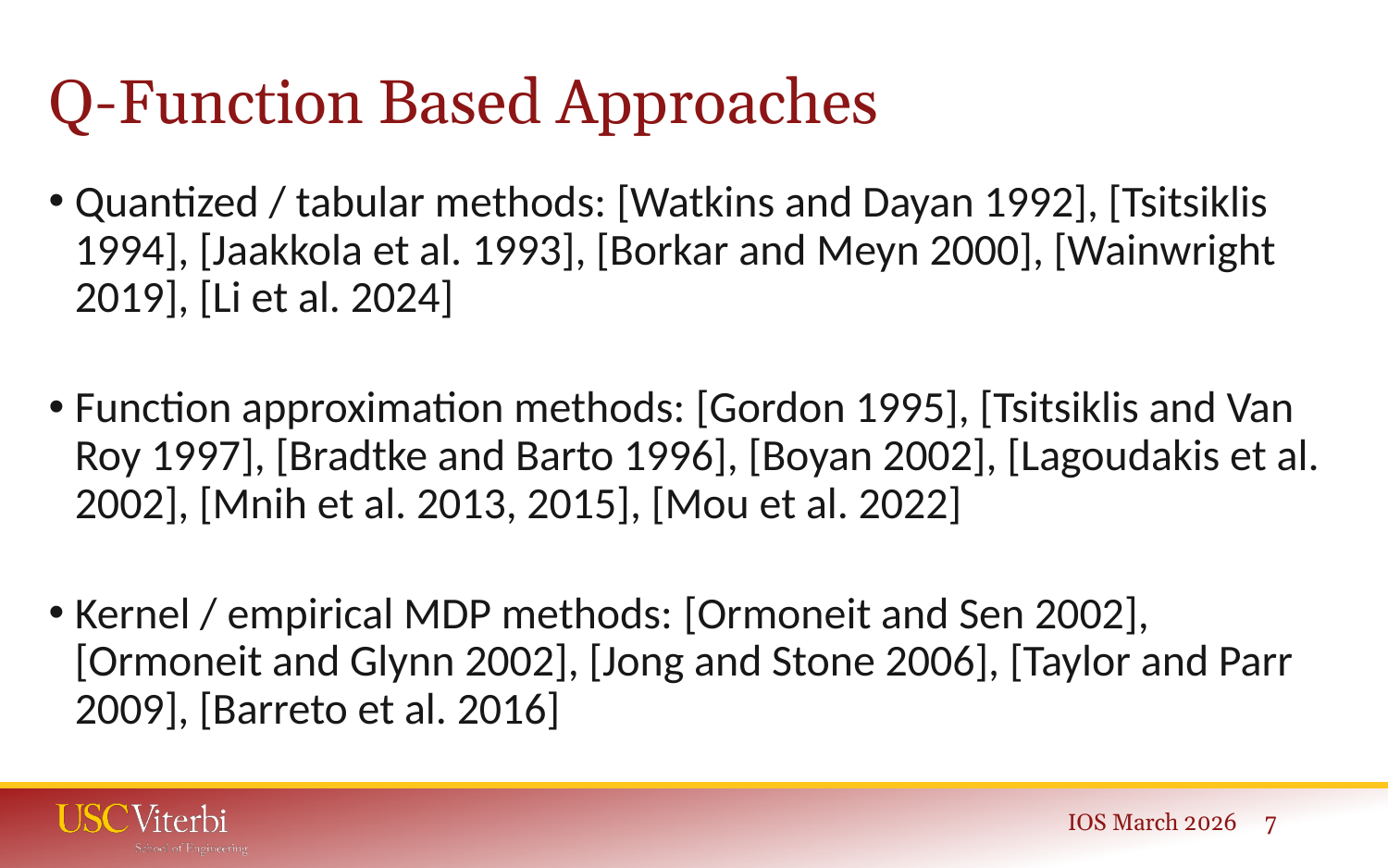

# Q-Function Based Approaches
Quantized / tabular methods: [Watkins and Dayan 1992], [Tsitsiklis 1994], [Jaakkola et al. 1993], [Borkar and Meyn 2000], [Wainwright 2019], [Li et al. 2024]

Function approximation methods: [Gordon 1995], [Tsitsiklis and Van Roy 1997], [Bradtke and Barto 1996], [Boyan 2002], [Lagoudakis et al. 2002], [Mnih et al. 2013, 2015], [Mou et al. 2022]

Kernel / empirical MDP methods: [Ormoneit and Sen 2002], [Ormoneit and Glynn 2002], [Jong and Stone 2006], [Taylor and Parr 2009], [Barreto et al. 2016]